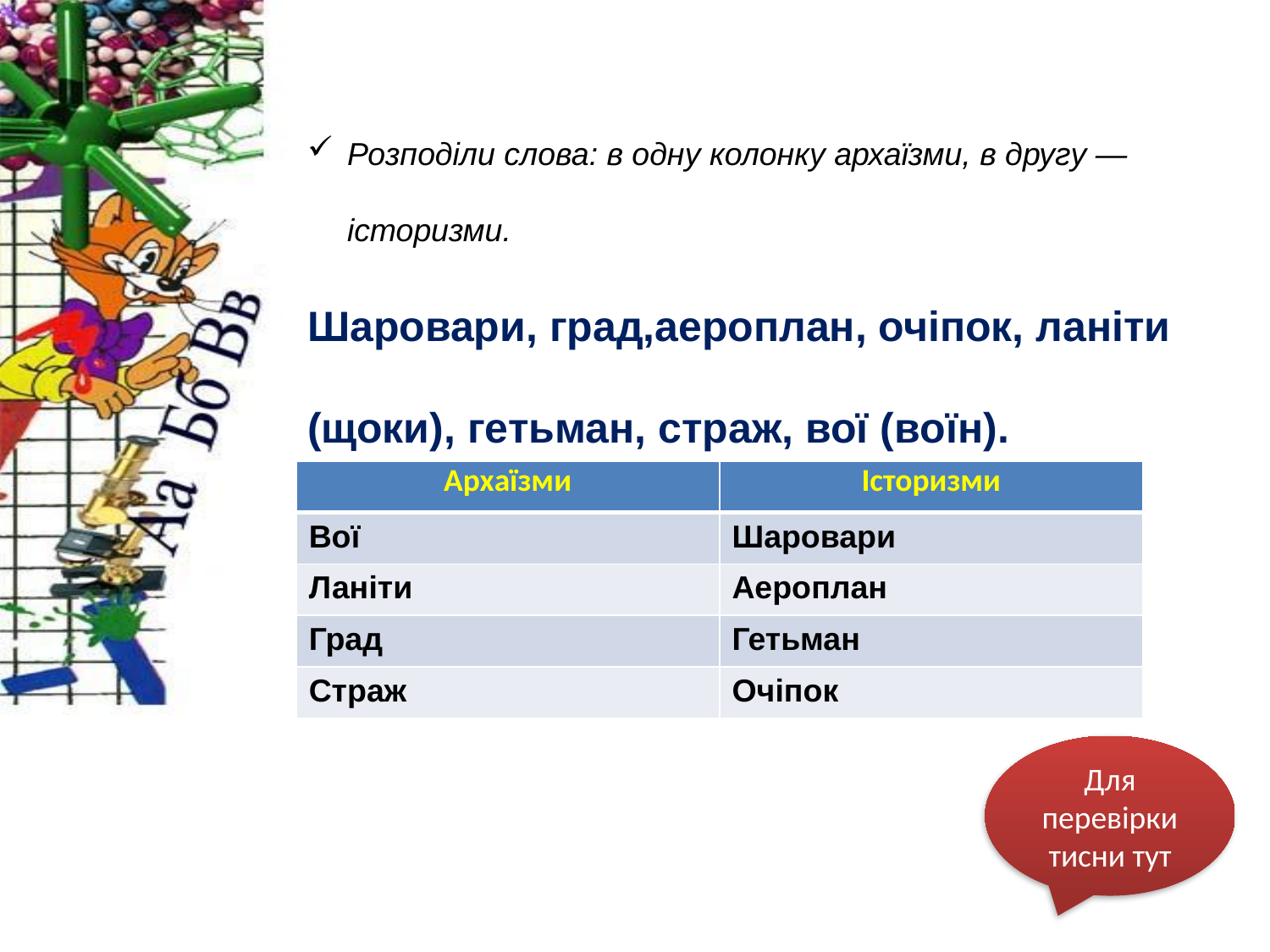

Розподіли слова: в одну колонку архаїзми, в другу — історизми.
Шаровари, град,аероплан, очіпок, ланіти (щоки), гетьман, страж, вої (воїн).

| Архаїзми | Історизми |
| --- | --- |
| Вої | Шаровари |
| Ланіти | Аероплан |
| Град | Гетьман |
| Страж | Очіпок |
Для перевірки тисни тут